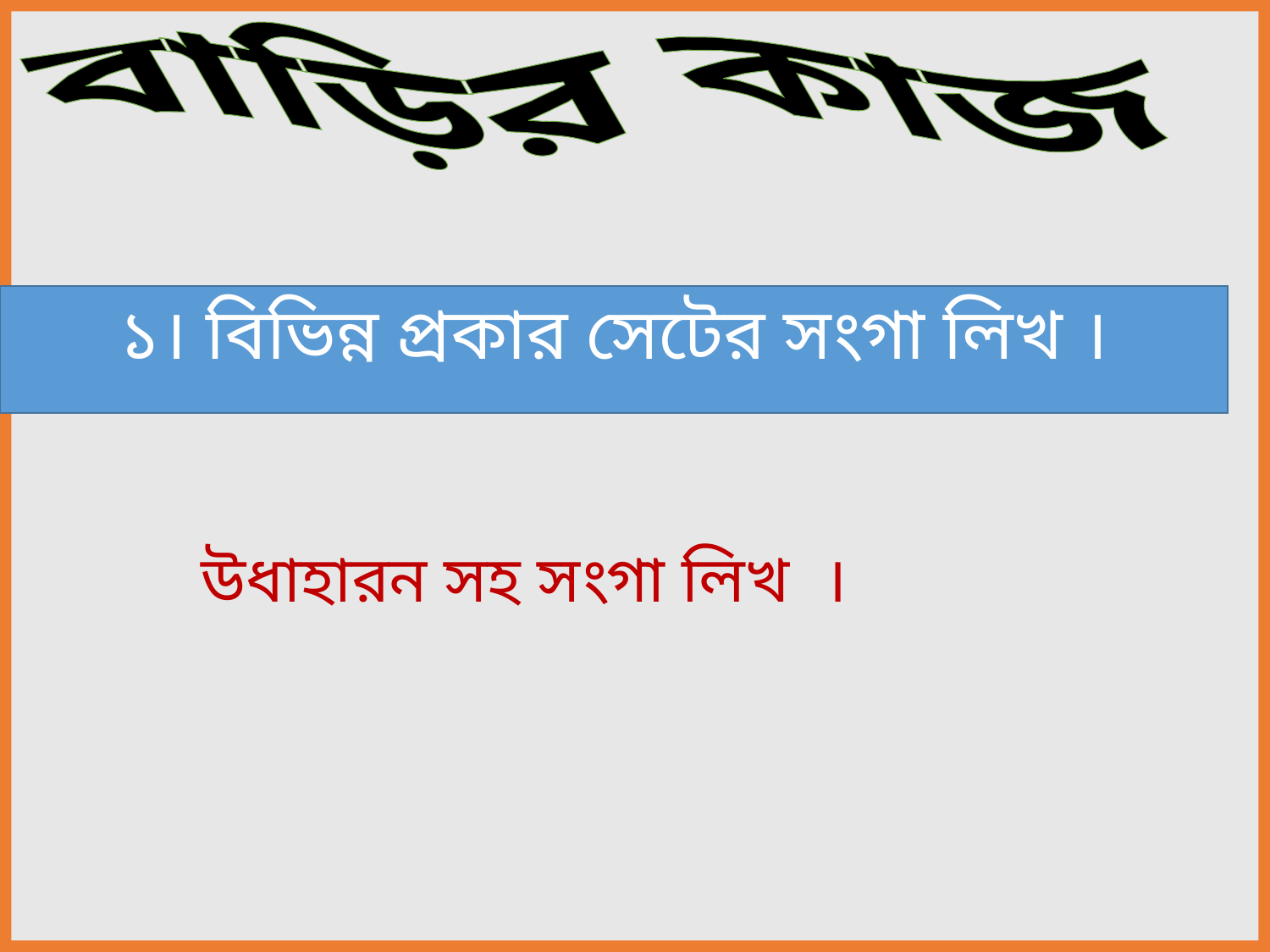

বাড়ির কাজ
১। বিভিন্ন প্রকার সেটের সংগা লিখ ।

             উধাহারন সহ সংগা লিখ  ।